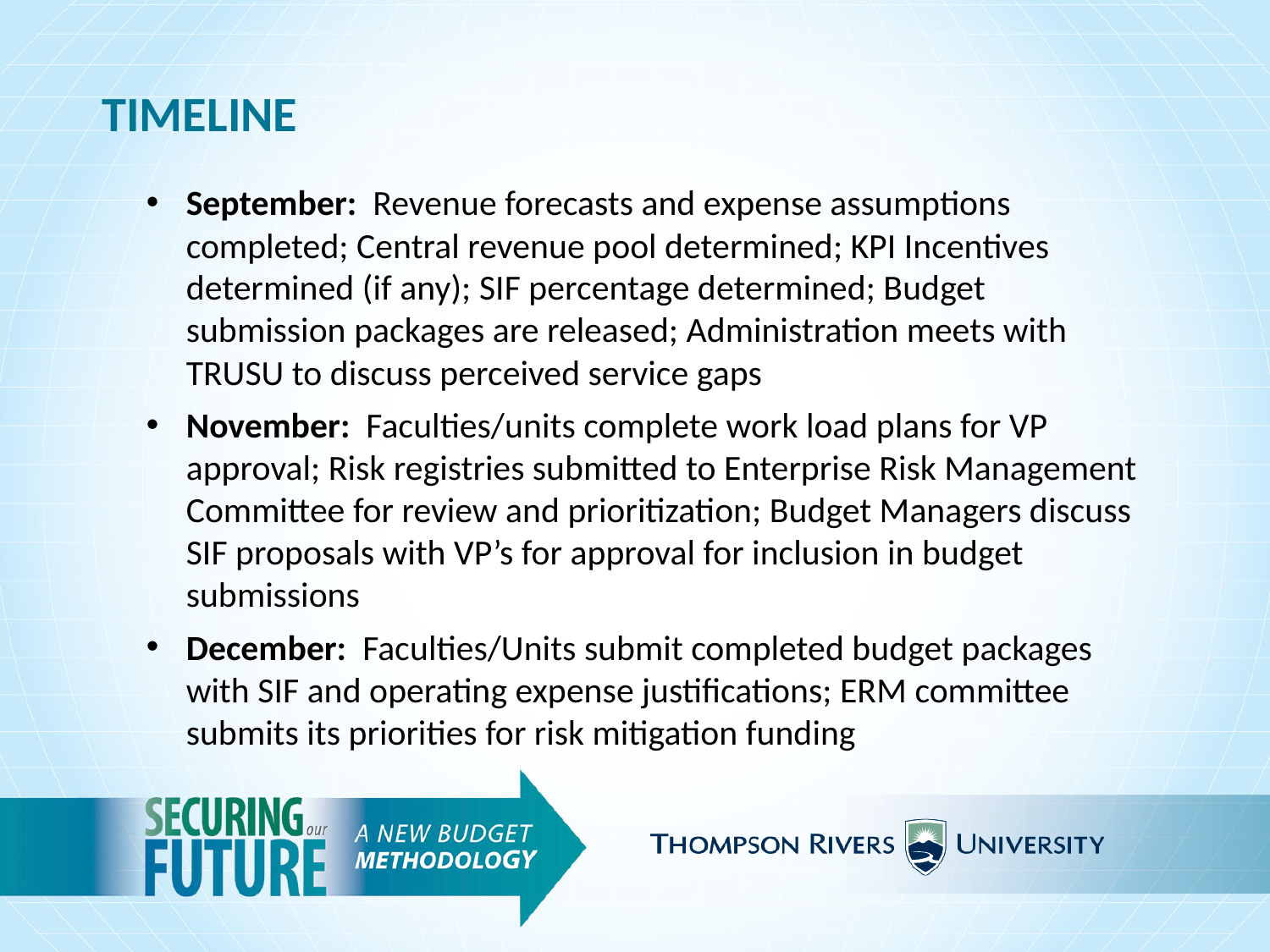

TIMELINE
September:  Revenue forecasts and expense assumptions completed; Central revenue pool determined; KPI Incentives determined (if any); SIF percentage determined; Budget submission packages are released; Administration meets with TRUSU to discuss perceived service gaps
November:  Faculties/units complete work load plans for VP approval; Risk registries submitted to Enterprise Risk Management Committee for review and prioritization; Budget Managers discuss SIF proposals with VP’s for approval for inclusion in budget submissions
December:  Faculties/Units submit completed budget packages with SIF and operating expense justifications; ERM committee submits its priorities for risk mitigation funding